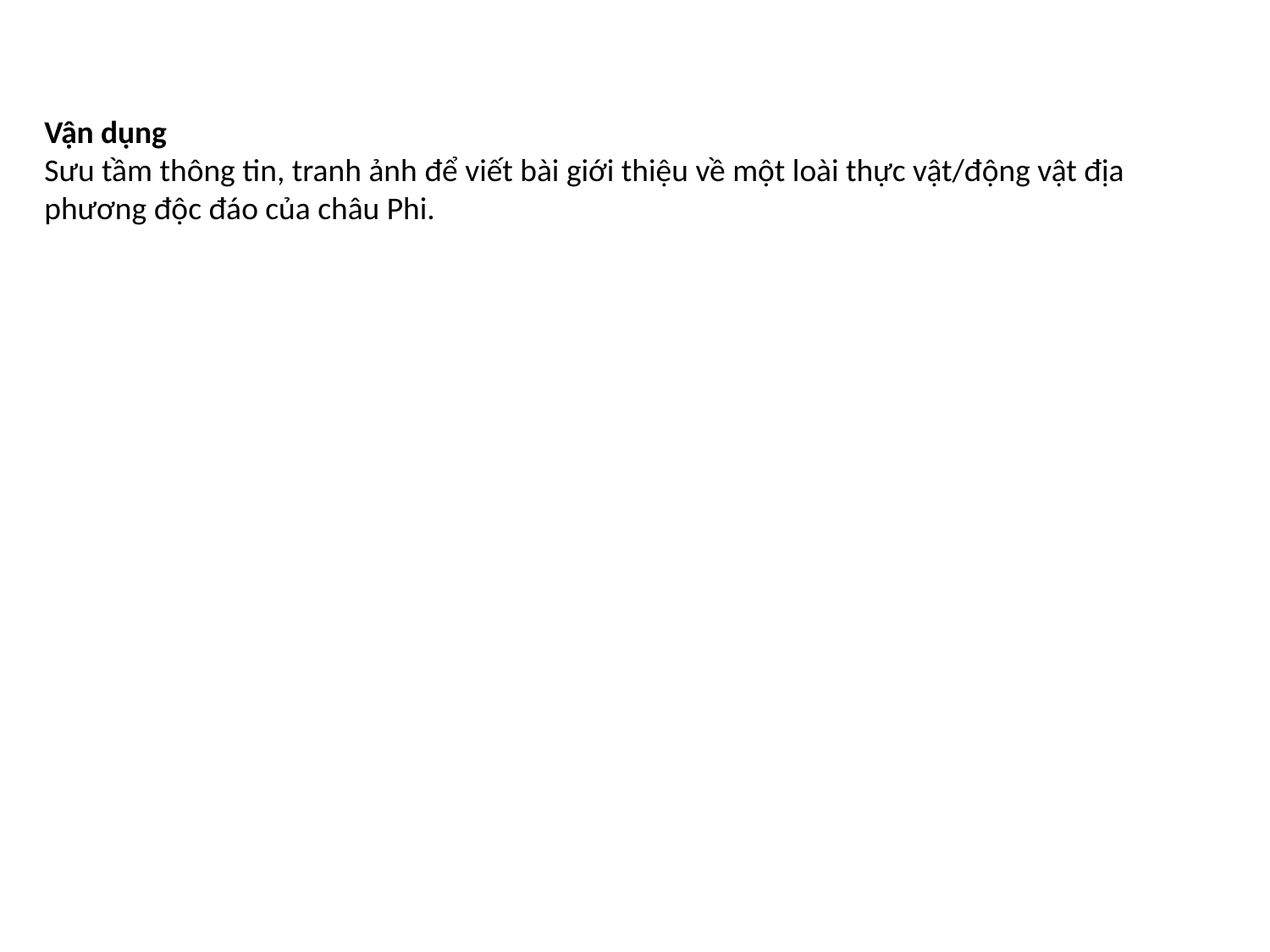

#
Vận dụng
Sưu tầm thông tin, tranh ảnh để viết bài giới thiệu về một loài thực vật/động vật địa phương độc đáo của châu Phi.